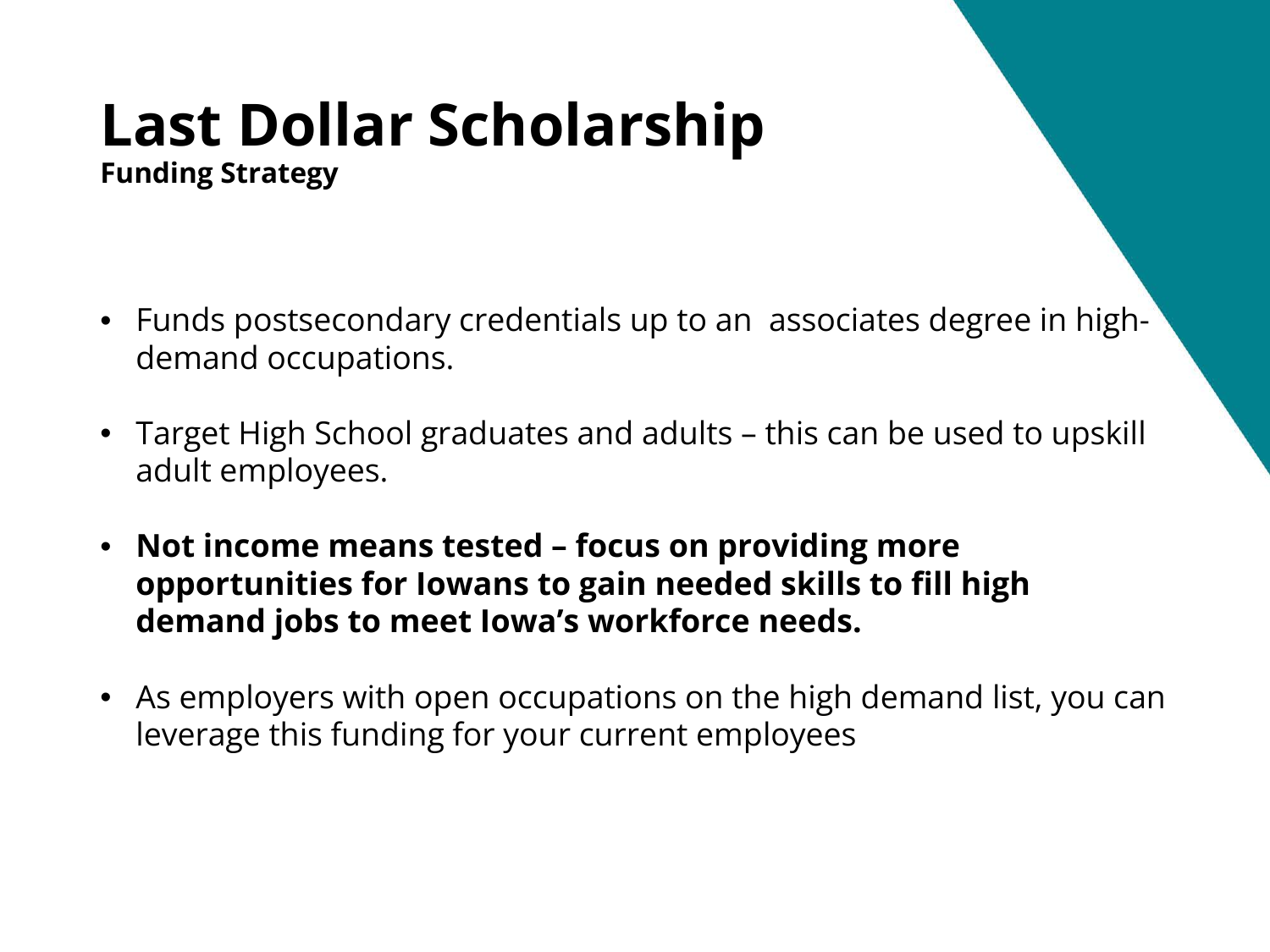

# Last Dollar Scholarship Funding Strategy
Funds postsecondary credentials up to an  associates degree in high-demand occupations.

Target High School graduates and adults – this can be used to upskill adult employees.

Not income means tested – focus on providing more opportunities for Iowans to gain needed skills to fill high demand jobs to meet Iowa’s workforce needs.

As employers with open occupations on the high demand list, you can leverage this funding for your current employees